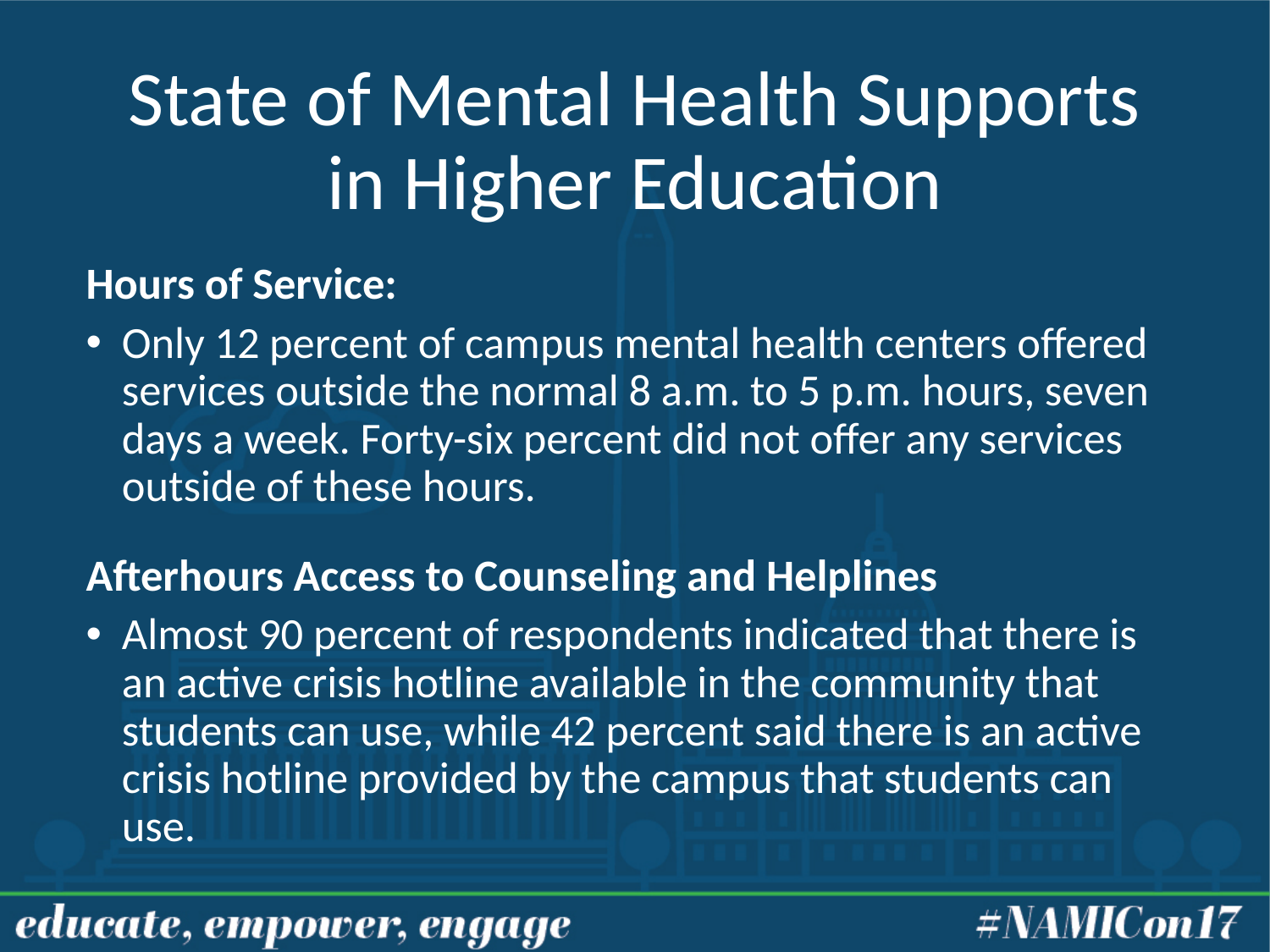

# State of Mental Health Supports in Higher Education

Hours of Service:
Only 12 percent of campus mental health centers offered services outside the normal 8 a.m. to 5 p.m. hours, seven days a week. Forty-six percent did not offer any services outside of these hours.

Afterhours Access to Counseling and Helplines
Almost 90 percent of respondents indicated that there is an active crisis hotline available in the community that students can use, while 42 percent said there is an active crisis hotline provided by the campus that students can use.